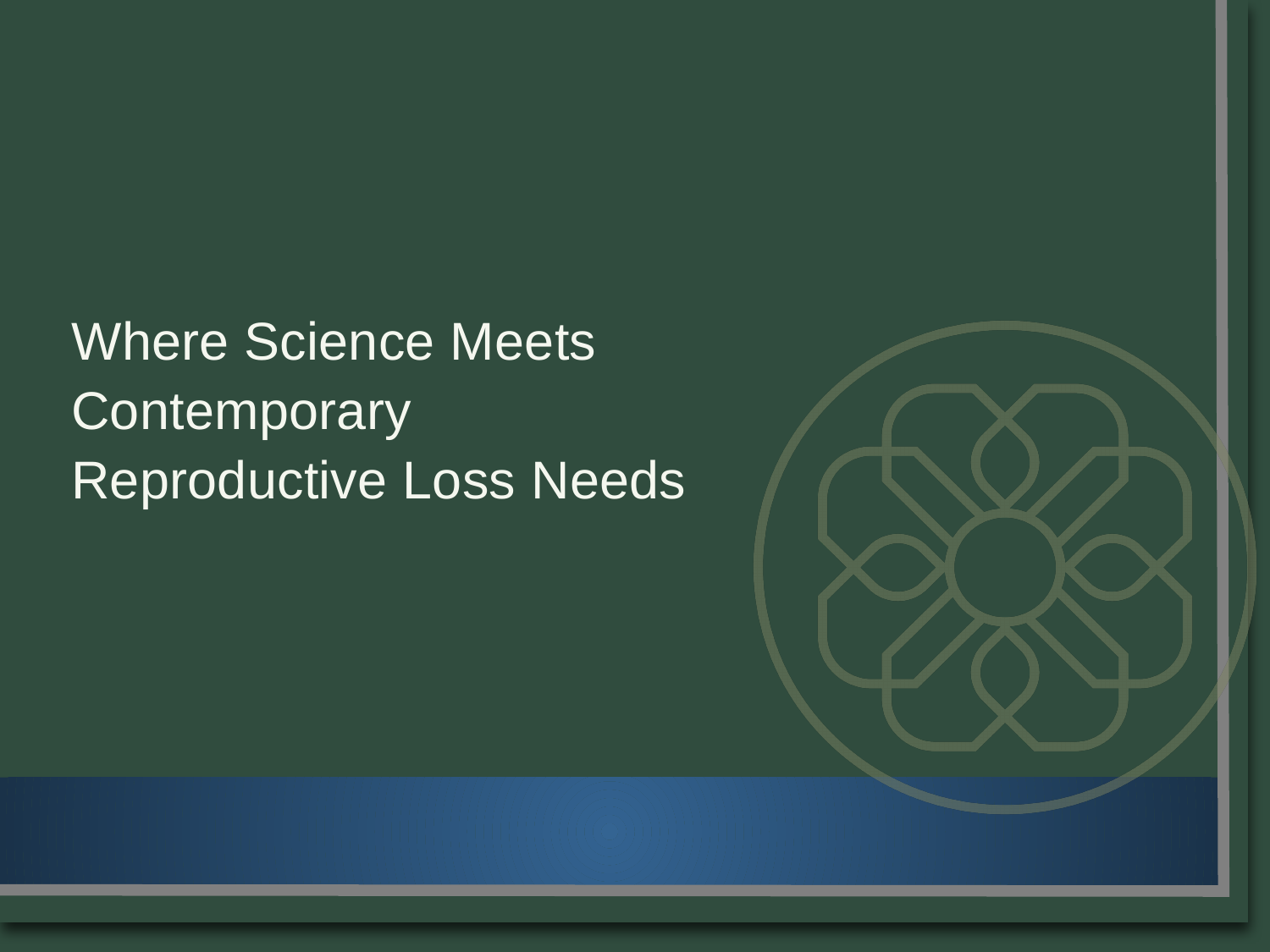

Where Science Meets Contemporary Reproductive Loss Needs